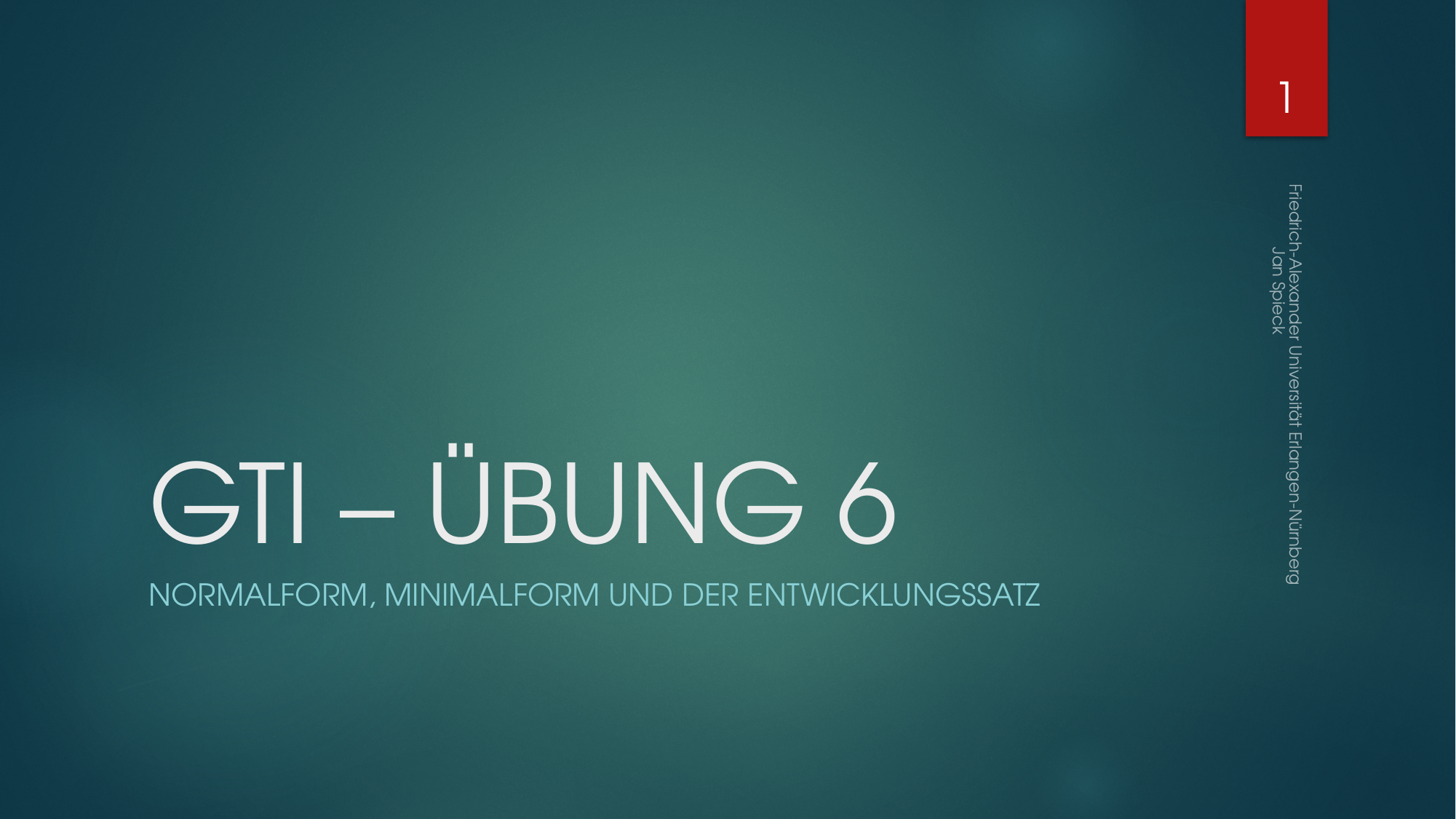

1
# GTI – ÜBUNG 6
Friedrich-Alexander Universität Erlangen-Nürnberg                      Jan Spieck
Normalform, minimalform und der entwicklungssatz